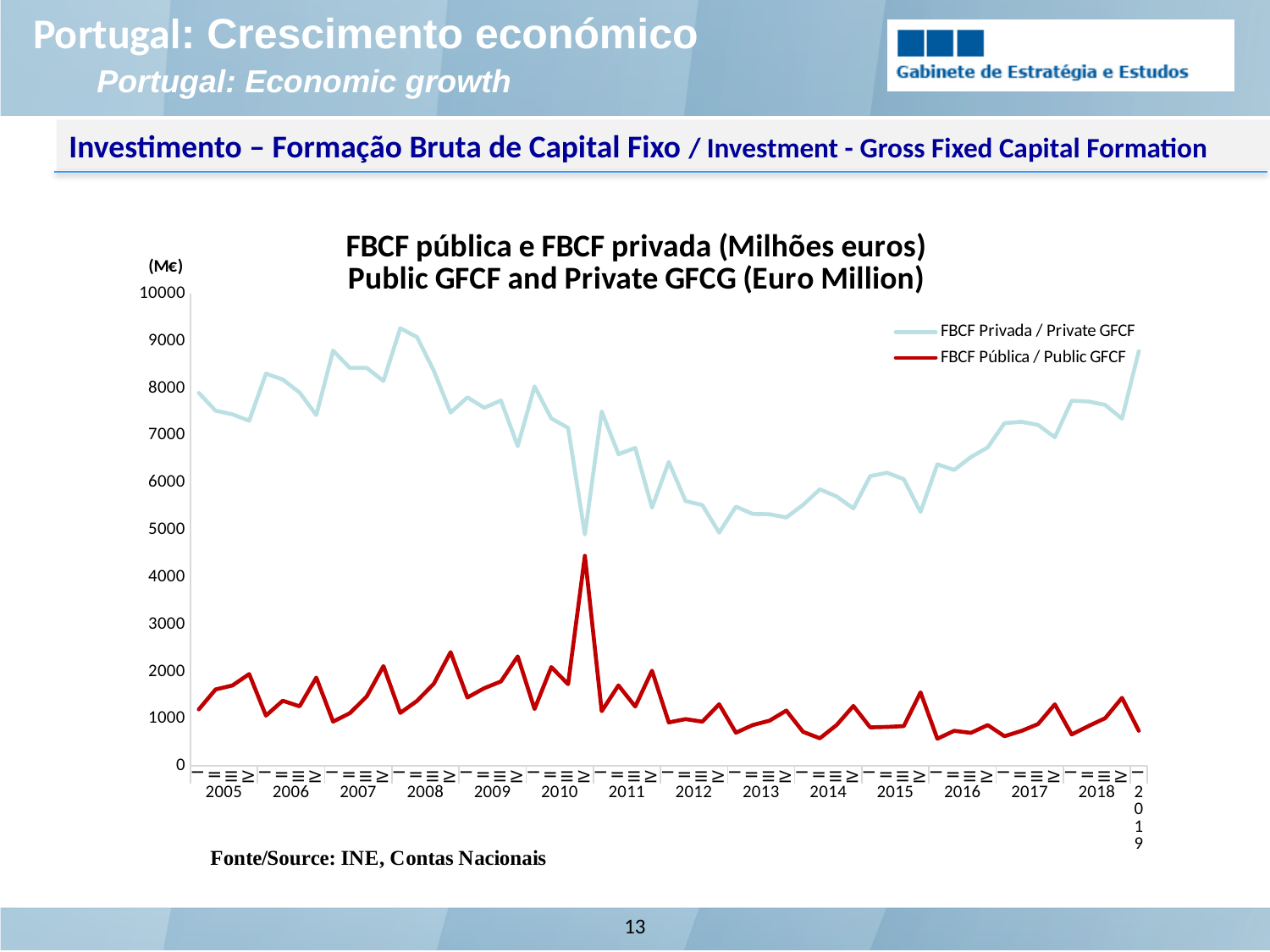

Portugal: Crescimento económico
	Portugal: Economic growth
Investimento – Formação Bruta de Capital Fixo / Investment - Gross Fixed Capital Formation

### Chart: FBCF pública e FBCF privada (Milhões euros)
Public GFCF and Private GFCG (Euro Million)

| Category | FBCF Privada / Private GFCF | FBCF Pública / Public GFCF |
|---|---|---|
| I | 7898.434987498731 | 1197.8130125012688 |
| II | 7522.249881940112 | 1620.317118059888 |
| III | 7445.92313775524 | 1703.4168622447608 |
| IV | 7310.032992805922 | 1946.5020071940821 |
| I | 8306.461813083619 | 1065.5201869163818 |
| II | 8184.328995561481 | 1380.9350044385185 |
| III | 7907.63831376983 | 1262.2036862301698 |
| IV | 7429.149877585071 | 1871.0141224149295 |
| I | 8793.30131547599 | 938.7466845240111 |
| II | 8427.17942851156 | 1118.931571488441 |
| III | 8429.450879836797 | 1471.4801201632044 |
| IV | 8152.570376175654 | 2115.5156238243435 |
| I | 9266.979972541469 | 1122.856027458531 |
| II | 9080.536468036114 | 1377.5205319638858 |
| III | 8369.437421310453 | 1740.8625786895457 |
| IV | 7482.665138111965 | 2409.5038618880376 |
| I | 7804.925910417886 | 1449.9420895821138 |
| II | 7585.052896715724 | 1646.0561032842759 |
| III | 7738.43006861845 | 1789.56093138155 |
| IV | 6772.920124247936 | 2319.9238757520598 |
| I | 8038.493857759158 | 1204.5921422408412 |
| II | 7359.114207548821 | 2093.6157924511795 |
| III | 7158.804523287904 | 1731.2744767120957 |
| IV | 4902.577411404122 | 4449.251588595883 |
| I | 7506.929697110921 | 1158.5133028890784 |
| II | 6601.213116589561 | 1705.6168834104396 |
| III | 6734.148227399446 | 1258.7577726005536 |
| IV | 5470.0489589000745 | 2016.5760410999271 |
| I | 6436.930989510642 | 921.8460104893586 |
| II | 5610.0983890425205 | 991.6236109574795 |
| III | 5525.579610539603 | 937.9023894603973 |
| IV | 4941.072010907234 | 1306.920989092765 |
| I | 5491.078590919792 | 704.0464090802076 |
| II | 5337.413663100745 | 865.5893368992547 |
| III | 5330.188846270814 | 958.8001537291852 |
| IV | 5262.20889970865 | 1172.6621002913523 |
| I | 5528.56279395386 | 723.1162060461401 |
| II | 5857.93165823257 | 585.0733417674296 |
| III | 5706.785750668451 | 867.297249331548 |
| IV | 5453.486797145117 | 1270.8302028548824 |
| I | 6137.9678189999995 | 816.789181 |
| II | 6209.03842 | 826.56458 |
| III | 6072.7047680000005 | 843.341232 |
| IV | 5378.846989000003 | 1558.6780110000002 |
| I | 6387.592415 | 576.197585 |
| II | 6267.727046999999 | 744.003953 |
| III | 6541.174987 | 701.1960129999999 |
| IV | 6745.635551000002 | 866.048449 |
| I | 7257.995999999999 | 629.721 |
| II | 7287.924 | 741.501 |
| III | 7221.433 | 887.405 |
| IV | 6959.425000000001 | 1304.838 |
| I | 7733.566000000001 | 666.837 |
| II | 7718.951999999999 | 844.27 |
| III | 7644.335000000001 | 1011.891 |
| IV | 7353.275000000001 | 1442.164 |
| I | 8781.321 | 745.197 |
13